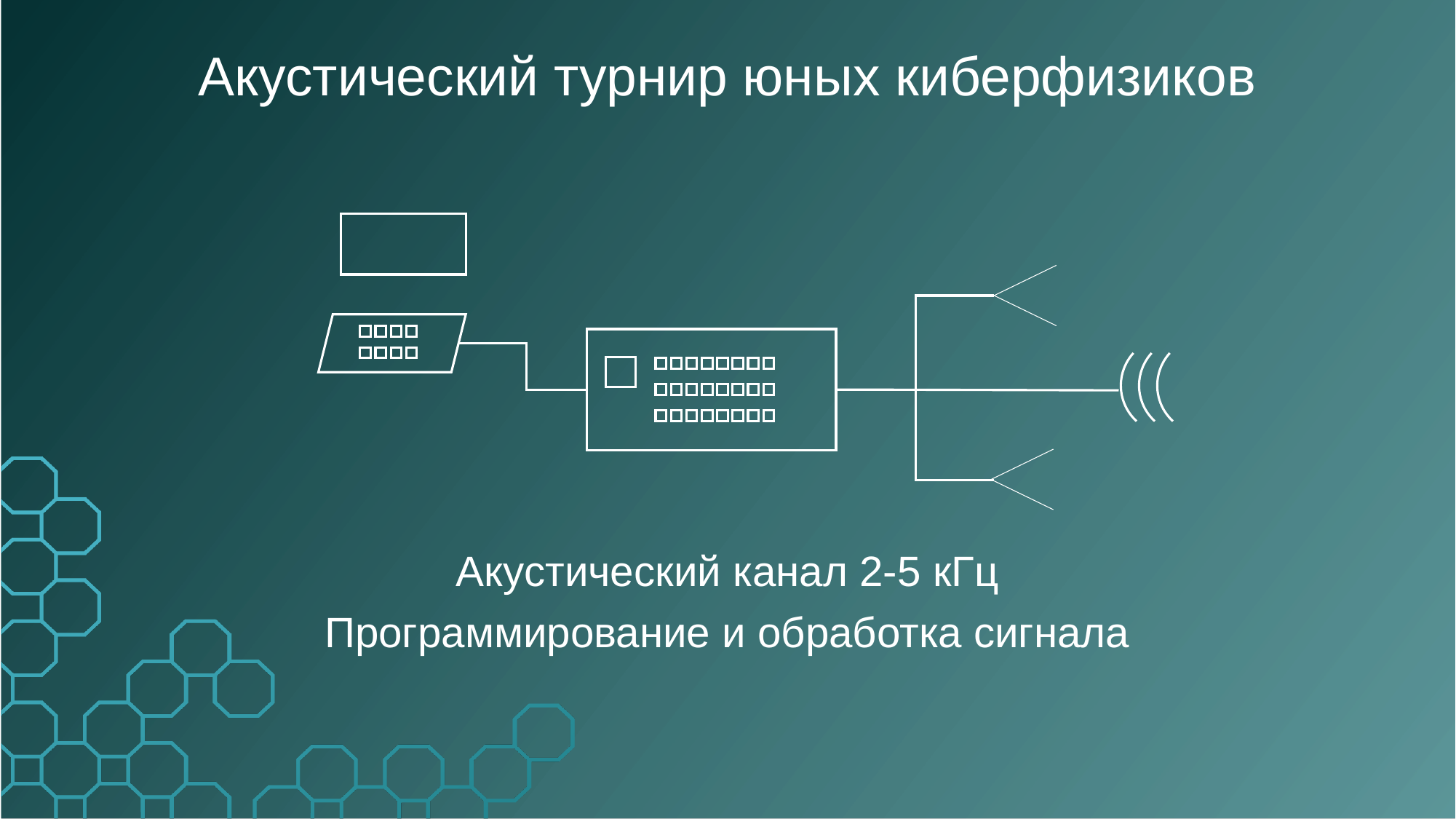

Акустический турнир юных киберфизиков

Акустический канал 2-5 кГц
Программирование и обработка сигнала